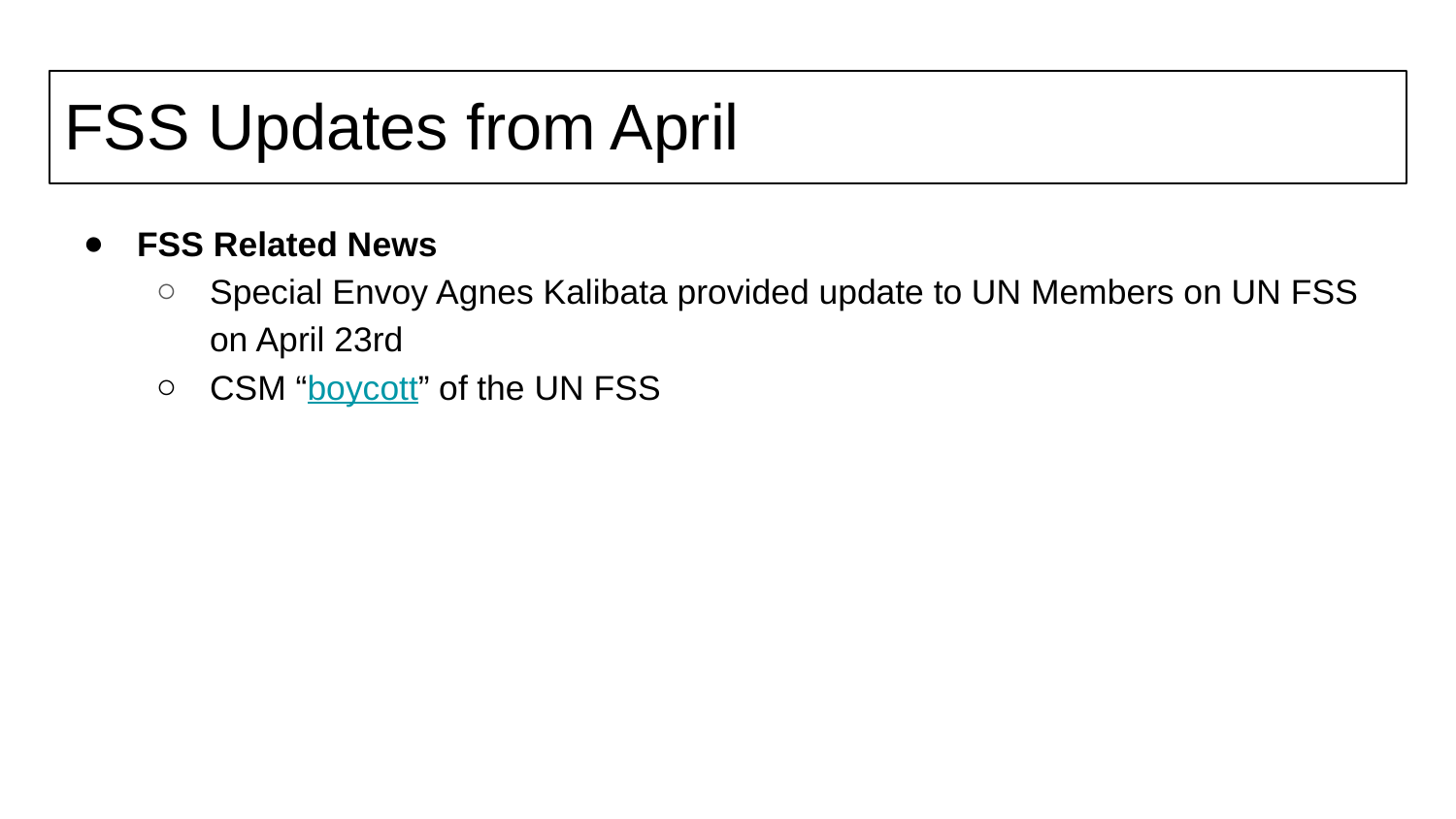

# FSS Updates from April
FSS Related News
Special Envoy Agnes Kalibata provided update to UN Members on UN FSS on April 23rd
CSM “boycott” of the UN FSS